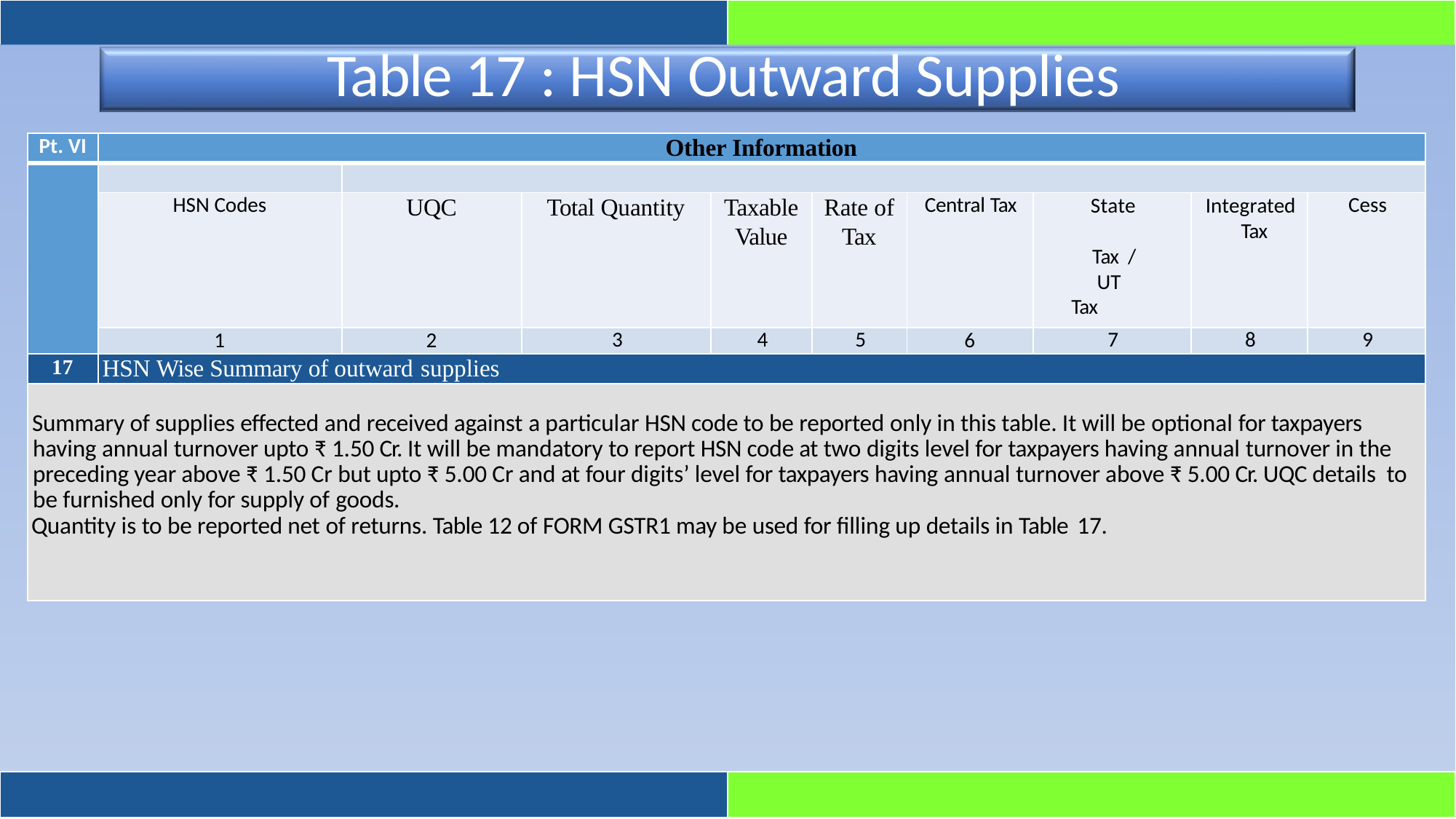

# Table 17 : HSN Outward Supplies

| Pt. VI | Other Information |  |  |  |  |  |  |  |  |
| --- | --- | --- | --- | --- | --- | --- | --- | --- | --- |
|  |  |  |  |  |  |  |  |  |  |
|  | HSN Codes | UQC | Total Quantity | Taxable Value | Rate of Tax | Central Tax | State Tax / UT Tax | Integrated Tax | Cess |
|  | 1 | 2 | 3 | 4 | 5 | 6 | 7 | 8 | 9 |
| 17 | HSN Wise Summary of outward supplies |  |  |  |  |  |  |  |  |
| Summary of supplies effected and received against a particular HSN code to be reported only in this table. It will be optional for taxpayers having annual turnover upto ₹ 1.50 Cr. It will be mandatory to report HSN code at two digits level for taxpayers having annual turnover in the preceding year above ₹ 1.50 Cr but upto ₹ 5.00 Cr and at four digits’ level for taxpayers having annual turnover above ₹ 5.00 Cr. UQC details to be furnished only for supply of goods. Quantity is to be reported net of returns. Table 12 of FORM GSTR1 may be used for filling up details in Table 17. |  |  |  |  |  |  |  |  |  |